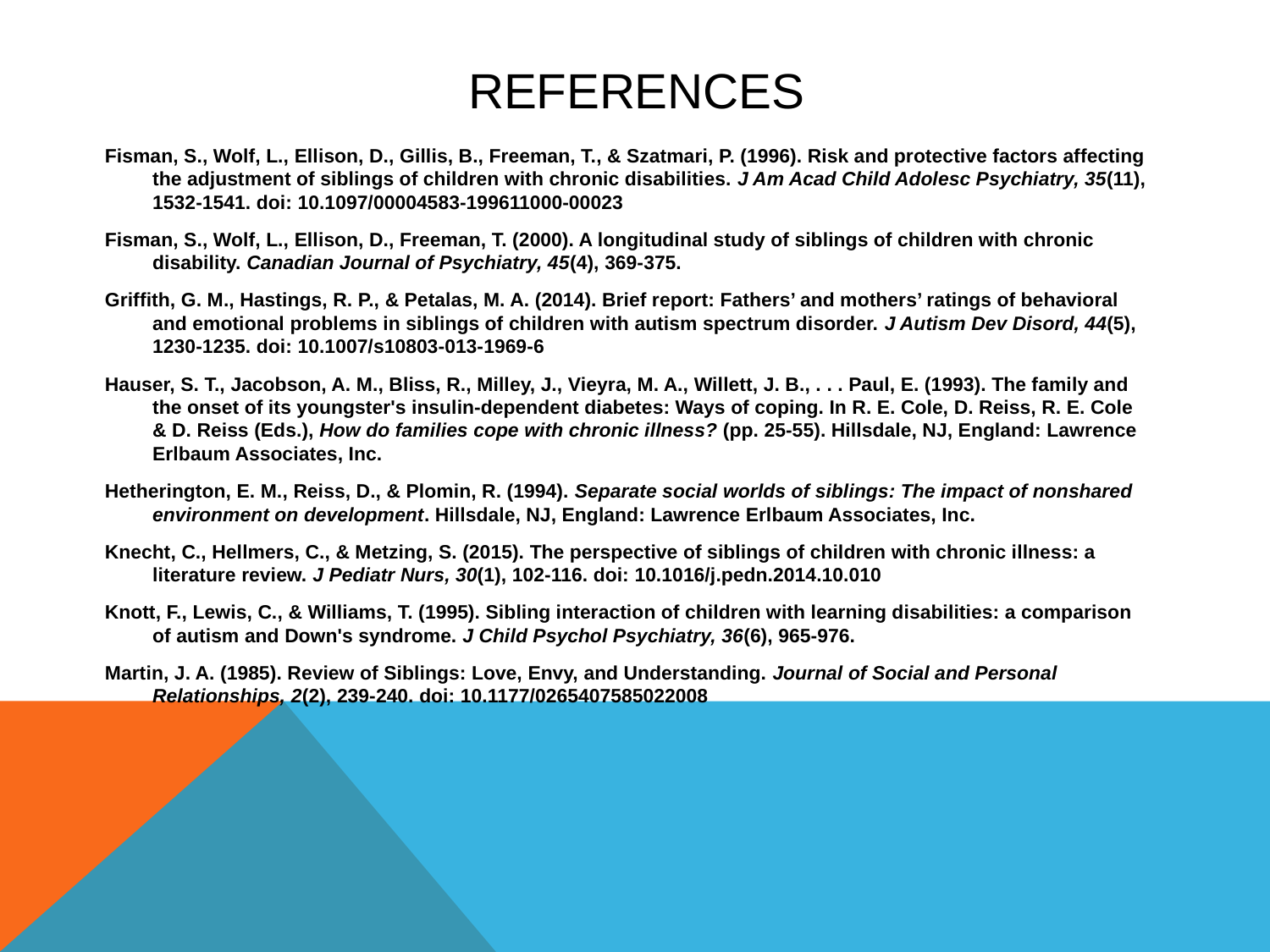

# References
Fisman, S., Wolf, L., Ellison, D., Gillis, B., Freeman, T., & Szatmari, P. (1996). Risk and protective factors affecting the adjustment of siblings of children with chronic disabilities. J Am Acad Child Adolesc Psychiatry, 35(11), 1532-1541. doi: 10.1097/00004583-199611000-00023
Fisman, S., Wolf, L., Ellison, D., Freeman, T. (2000). A longitudinal study of siblings of children with chronic disability. Canadian Journal of Psychiatry, 45(4), 369-375.
Griffith, G. M., Hastings, R. P., & Petalas, M. A. (2014). Brief report: Fathers’ and mothers’ ratings of behavioral and emotional problems in siblings of children with autism spectrum disorder. J Autism Dev Disord, 44(5), 1230-1235. doi: 10.1007/s10803-013-1969-6
Hauser, S. T., Jacobson, A. M., Bliss, R., Milley, J., Vieyra, M. A., Willett, J. B., . . . Paul, E. (1993). The family and the onset of its youngster's insulin-dependent diabetes: Ways of coping. In R. E. Cole, D. Reiss, R. E. Cole & D. Reiss (Eds.), How do families cope with chronic illness? (pp. 25-55). Hillsdale, NJ, England: Lawrence Erlbaum Associates, Inc.
Hetherington, E. M., Reiss, D., & Plomin, R. (1994). Separate social worlds of siblings: The impact of nonshared environment on development. Hillsdale, NJ, England: Lawrence Erlbaum Associates, Inc.
Knecht, C., Hellmers, C., & Metzing, S. (2015). The perspective of siblings of children with chronic illness: a literature review. J Pediatr Nurs, 30(1), 102-116. doi: 10.1016/j.pedn.2014.10.010
Knott, F., Lewis, C., & Williams, T. (1995). Sibling interaction of children with learning disabilities: a comparison of autism and Down's syndrome. J Child Psychol Psychiatry, 36(6), 965-976.
Martin, J. A. (1985). Review of Siblings: Love, Envy, and Understanding. Journal of Social and Personal Relationships, 2(2), 239-240. doi: 10.1177/0265407585022008